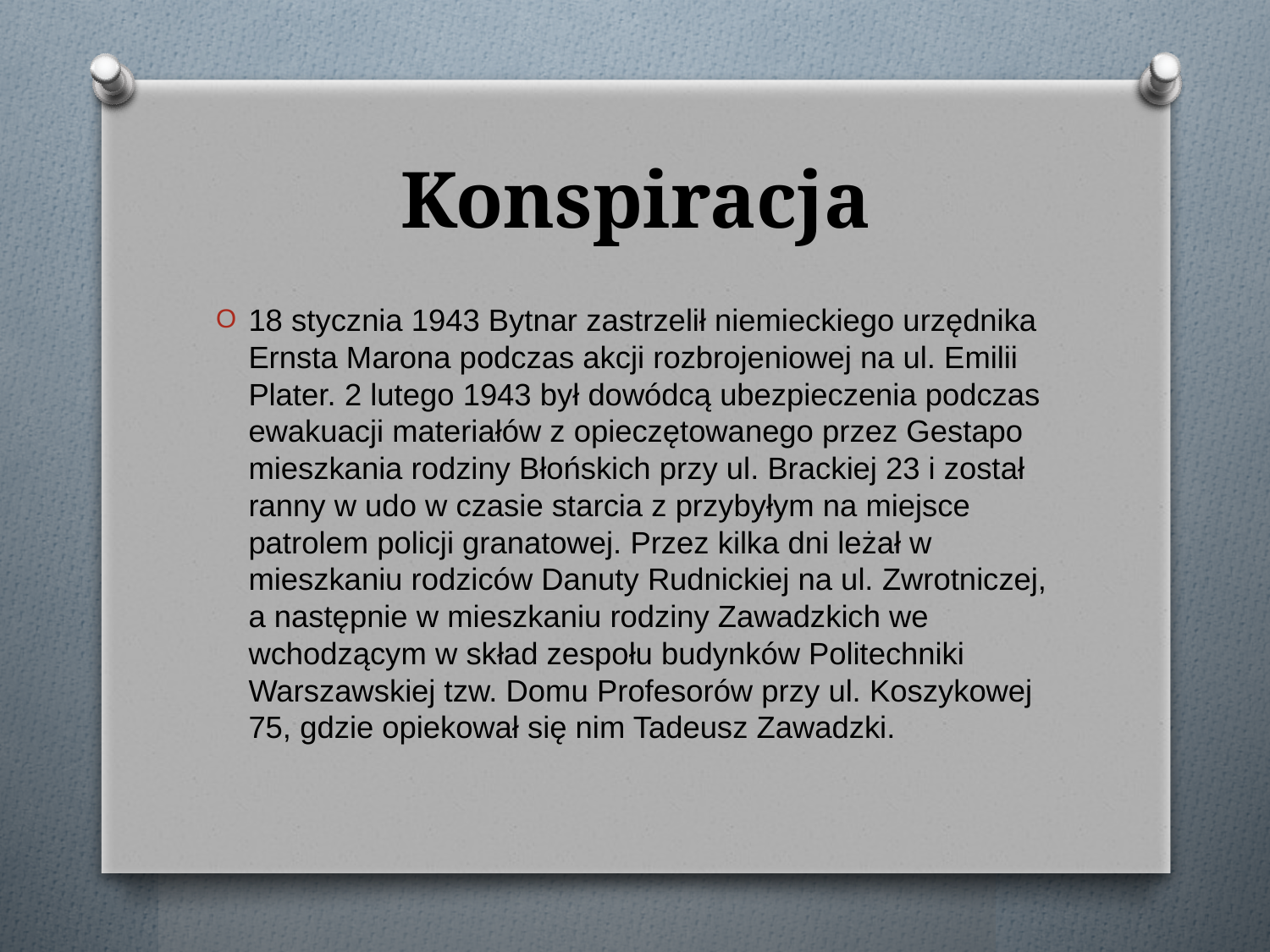

# Konspiracja
18 stycznia 1943 Bytnar zastrzelił niemieckiego urzędnika Ernsta Marona podczas akcji rozbrojeniowej na ul. Emilii Plater. 2 lutego 1943 był dowódcą ubezpieczenia podczas ewakuacji materiałów z opieczętowanego przez Gestapo mieszkania rodziny Błońskich przy ul. Brackiej 23 i został ranny w udo w czasie starcia z przybyłym na miejsce patrolem policji granatowej. Przez kilka dni leżał w mieszkaniu rodziców Danuty Rudnickiej na ul. Zwrotniczej, a następnie w mieszkaniu rodziny Zawadzkich we wchodzącym w skład zespołu budynków Politechniki Warszawskiej tzw. Domu Profesorów przy ul. Koszykowej 75, gdzie opiekował się nim Tadeusz Zawadzki.